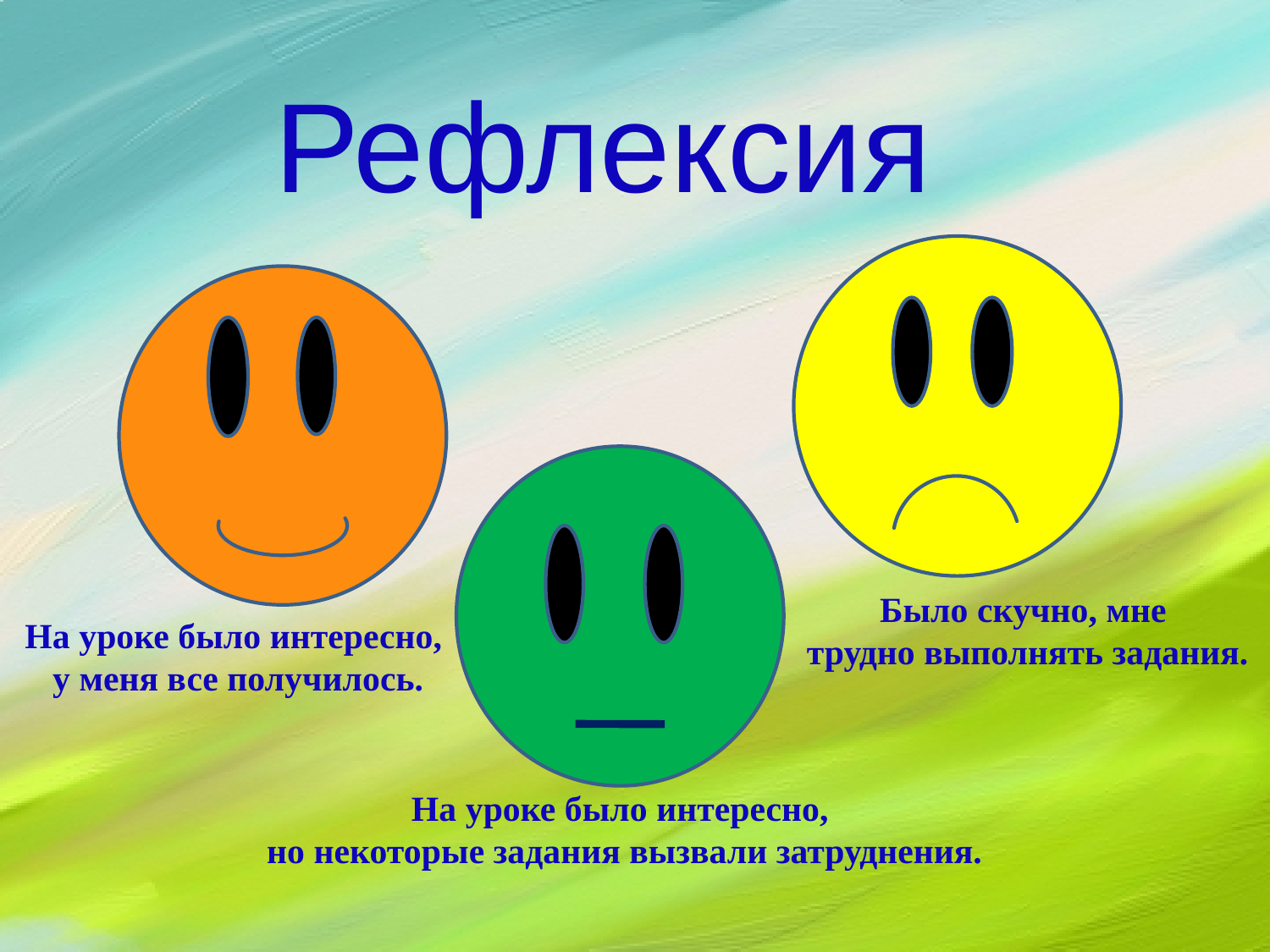

Рефлексия

Было скучно, мне
трудно выполнять задания.
На уроке было интересно,
 у меня все получилось.
На уроке было интересно,
 но некоторые задания вызвали затруднения.